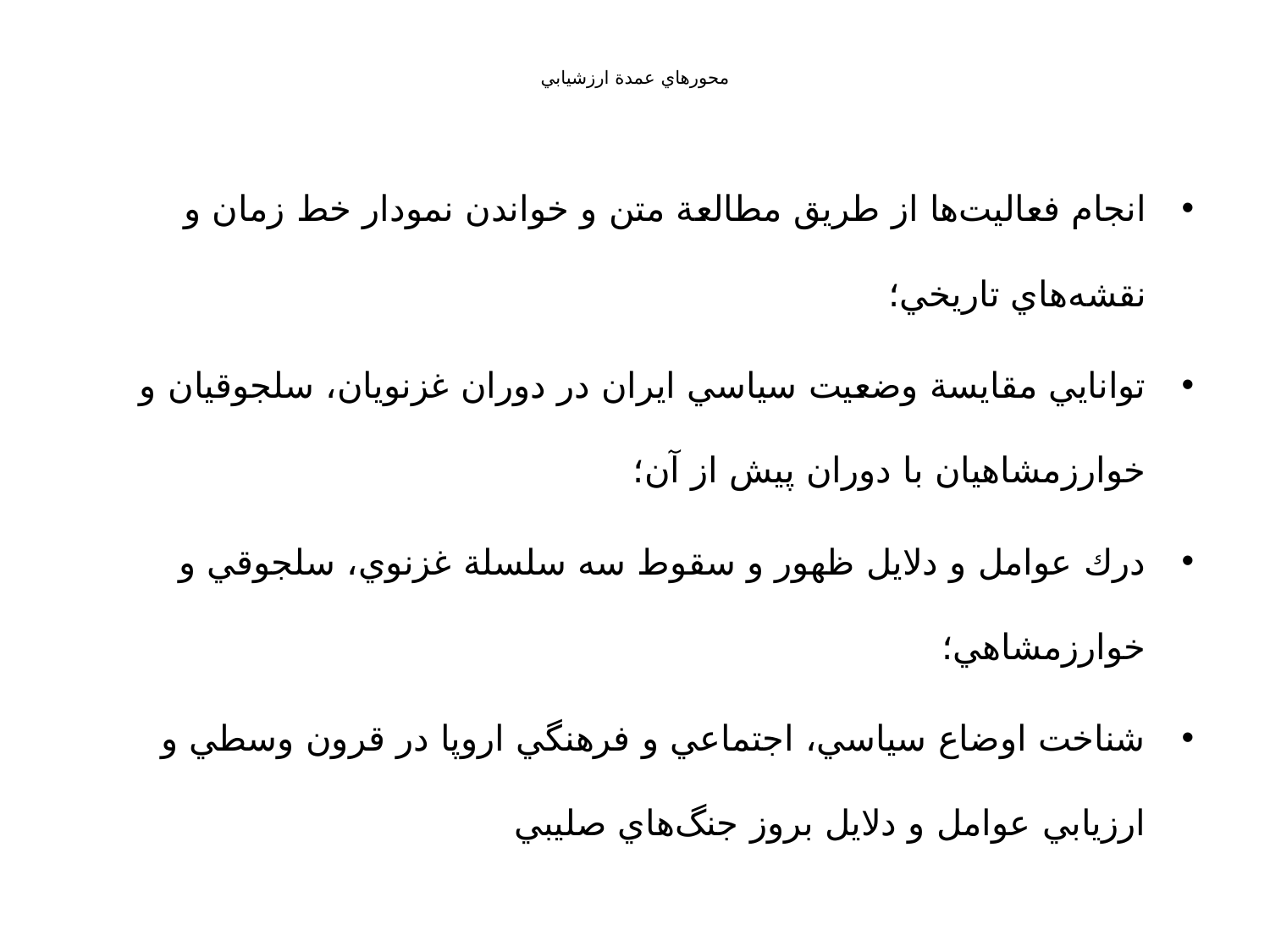

# محورهاي عمدة ارزشيابي
انجام فعاليت‌ها از طريق مطالعة متن و خواندن نمودار خط زمان و نقشه‌هاي تاريخي؛
توانايي مقايسة وضعيت سياسي ايران در دوران غزنويان، سلجوقيان و خوارزمشاهيان با دوران پيش از آن؛
درك عوامل و دلايل ظهور و سقوط سه سلسلة غزنوي، سلجوقي و خوارزمشاهي؛
شناخت اوضاع سياسي، اجتماعي و فرهنگي اروپا در قرون وسطي و ارزيابي عوامل و دلايل بروز جنگ‌هاي صليبي